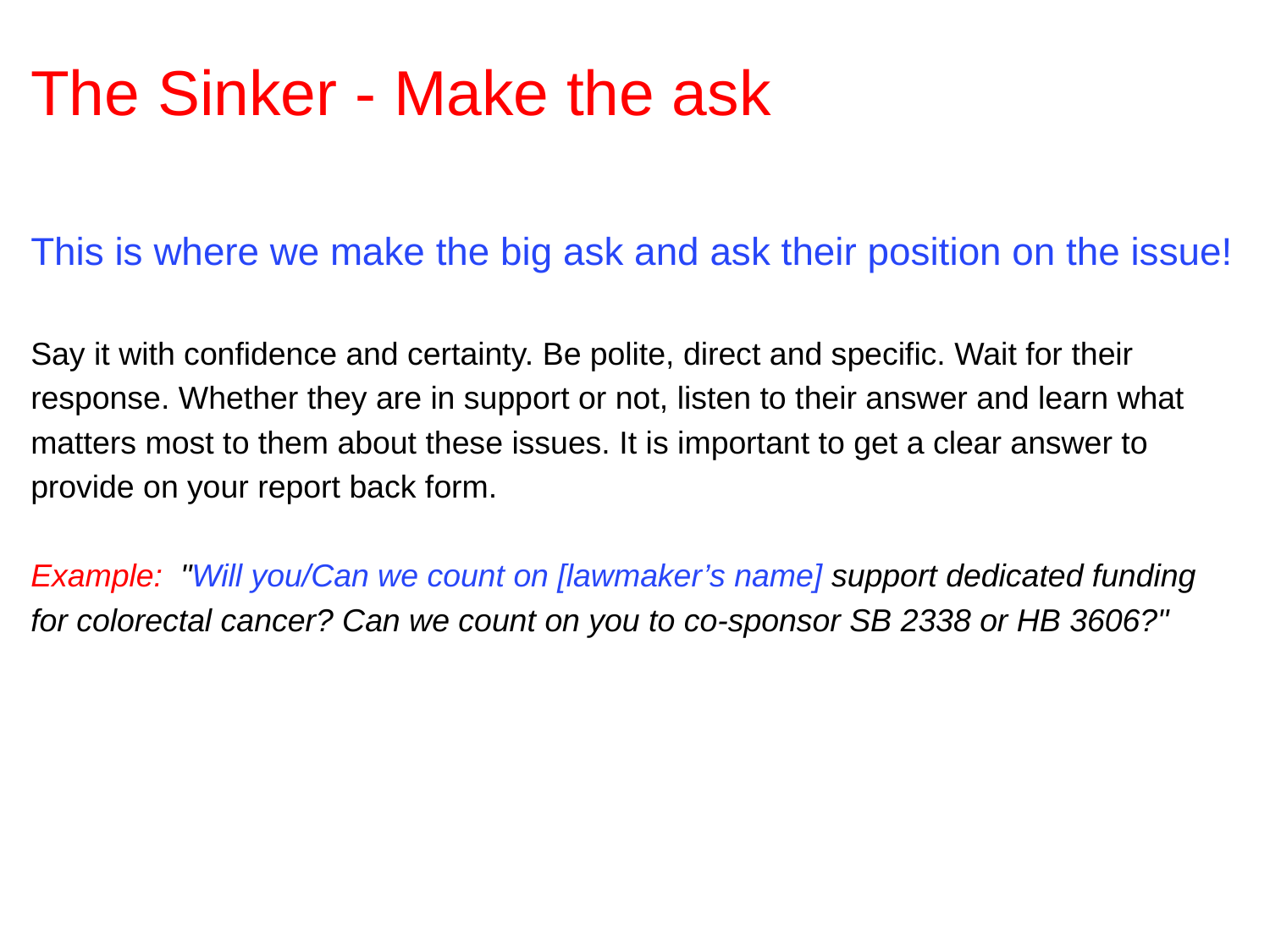

The Sinker - Make the ask

This is where we make the big ask and ask their position on the issue!

Say it with confidence and certainty. Be polite, direct and specific. Wait for their response. Whether they are in support or not, listen to their answer and learn what matters most to them about these issues. It is important to get a clear answer to provide on your report back form.

Example:  "Will you/Can we count on [lawmaker’s name] support dedicated funding for colorectal cancer? Can we count on you to co-sponsor SB 2338 or HB 3606?"